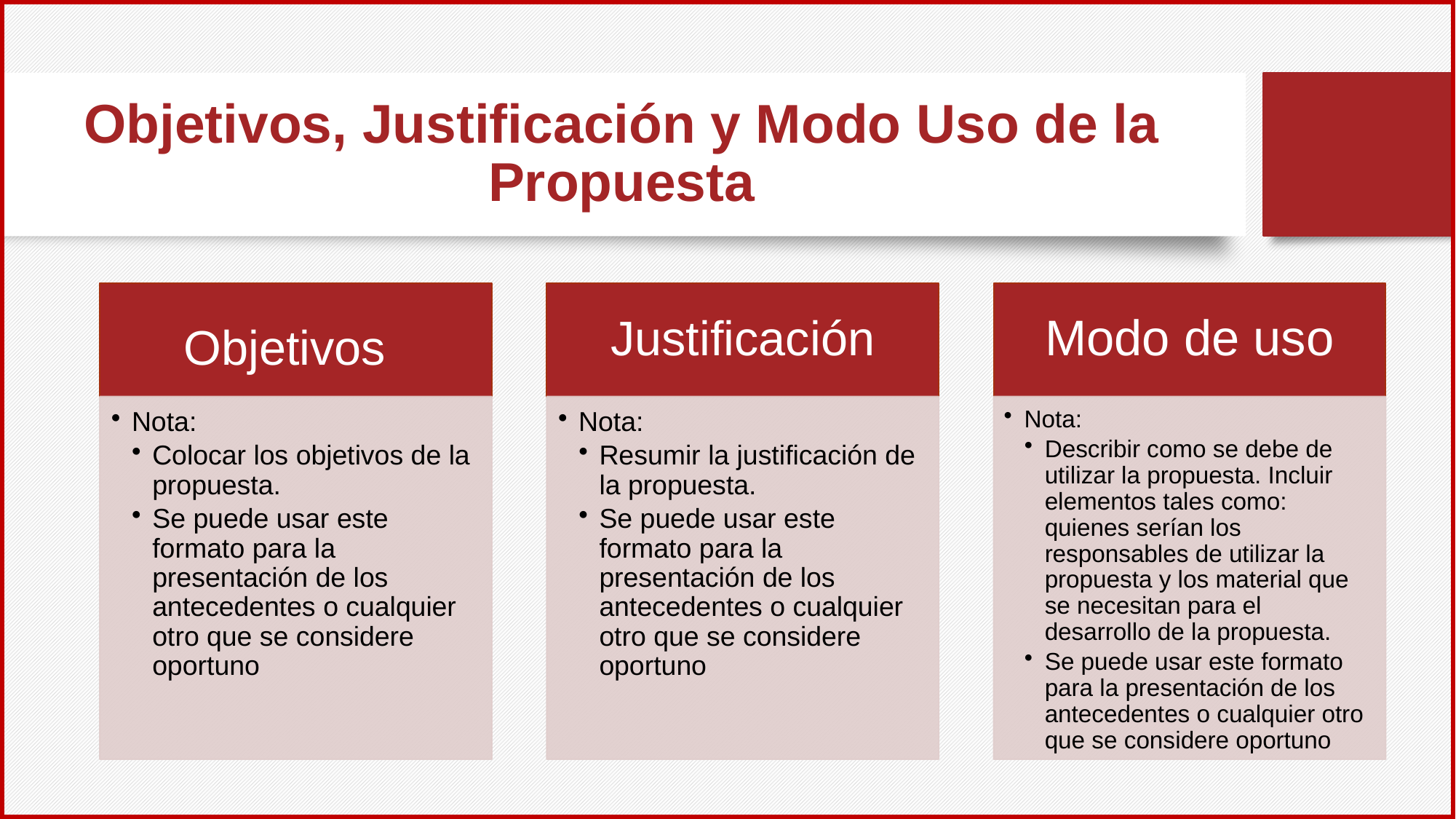

# Objetivos, Justificación y Modo Uso de la Propuesta
Objetivos
Nota:
Colocar los objetivos de la propuesta.
Se puede usar este formato para la presentación de los antecedentes o cualquier otro que se considere oportuno
Justificación
Nota:
Resumir la justificación de la propuesta.
Se puede usar este formato para la presentación de los antecedentes o cualquier otro que se considere oportuno
Modo de uso
Nota:
Describir como se debe de utilizar la propuesta. Incluir elementos tales como: quienes serían los responsables de utilizar la propuesta y los material que se necesitan para el desarrollo de la propuesta.
Se puede usar este formato para la presentación de los antecedentes o cualquier otro que se considere oportuno